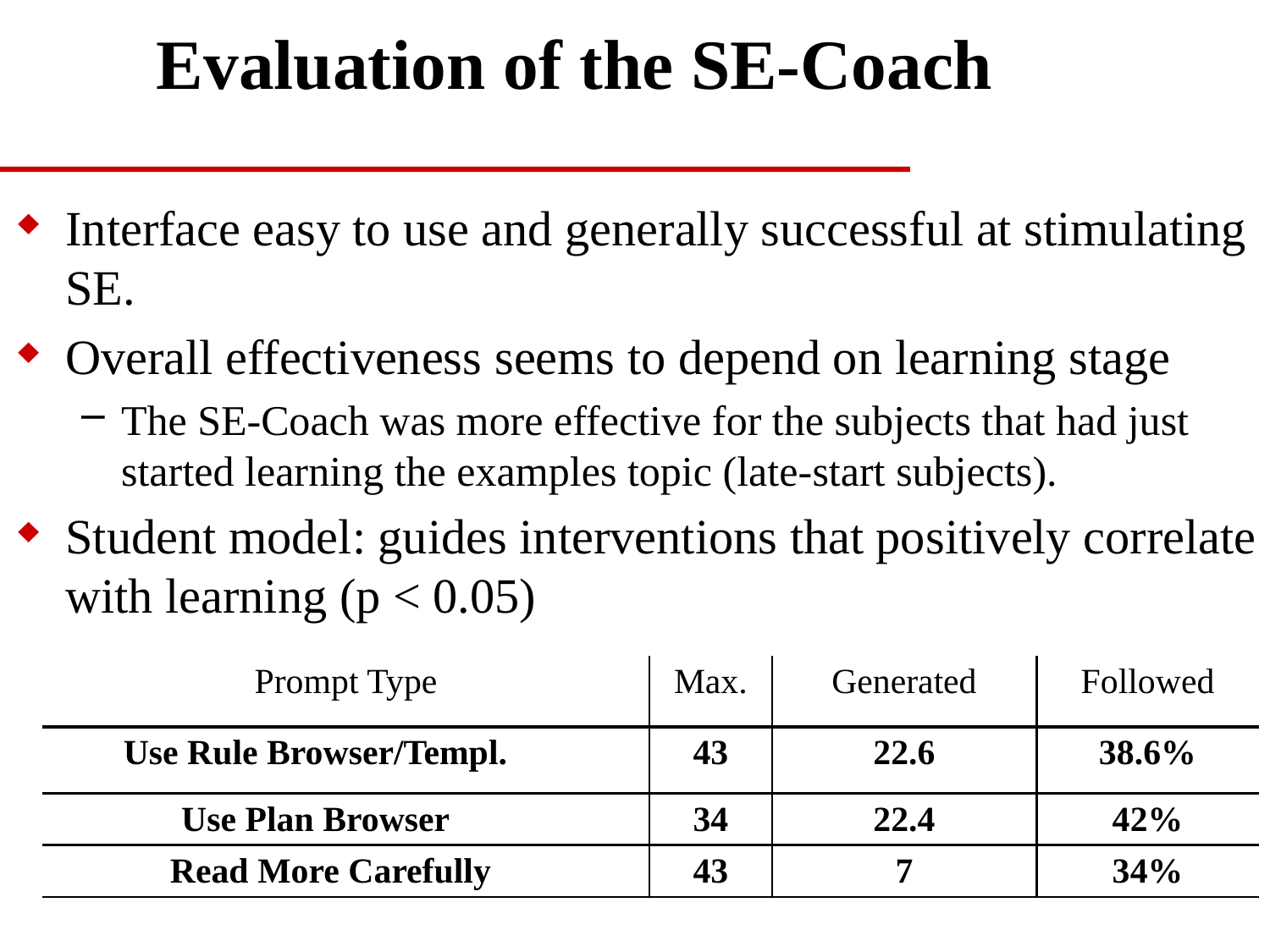

# Evaluation of the SE-Coach
Interface easy to use and generally successful at stimulating SE.
Overall effectiveness seems to depend on learning stage
The SE-Coach was more effective for the subjects that had just started learning the examples topic (late-start subjects).
Student model: guides interventions that positively correlate with learning (p < 0.05)

| Prompt Type |  |  | Max. | Generated | Followed |
| --- | --- | --- | --- | --- | --- |
| Use Rule Browser/Templ. |  |  | 43 | 22.6 | 38.6% |
| Use Plan Browser |  |  | 34 | 22.4 | 42% |
| Read More Carefully |  |  | 43 | 7 | 34% |